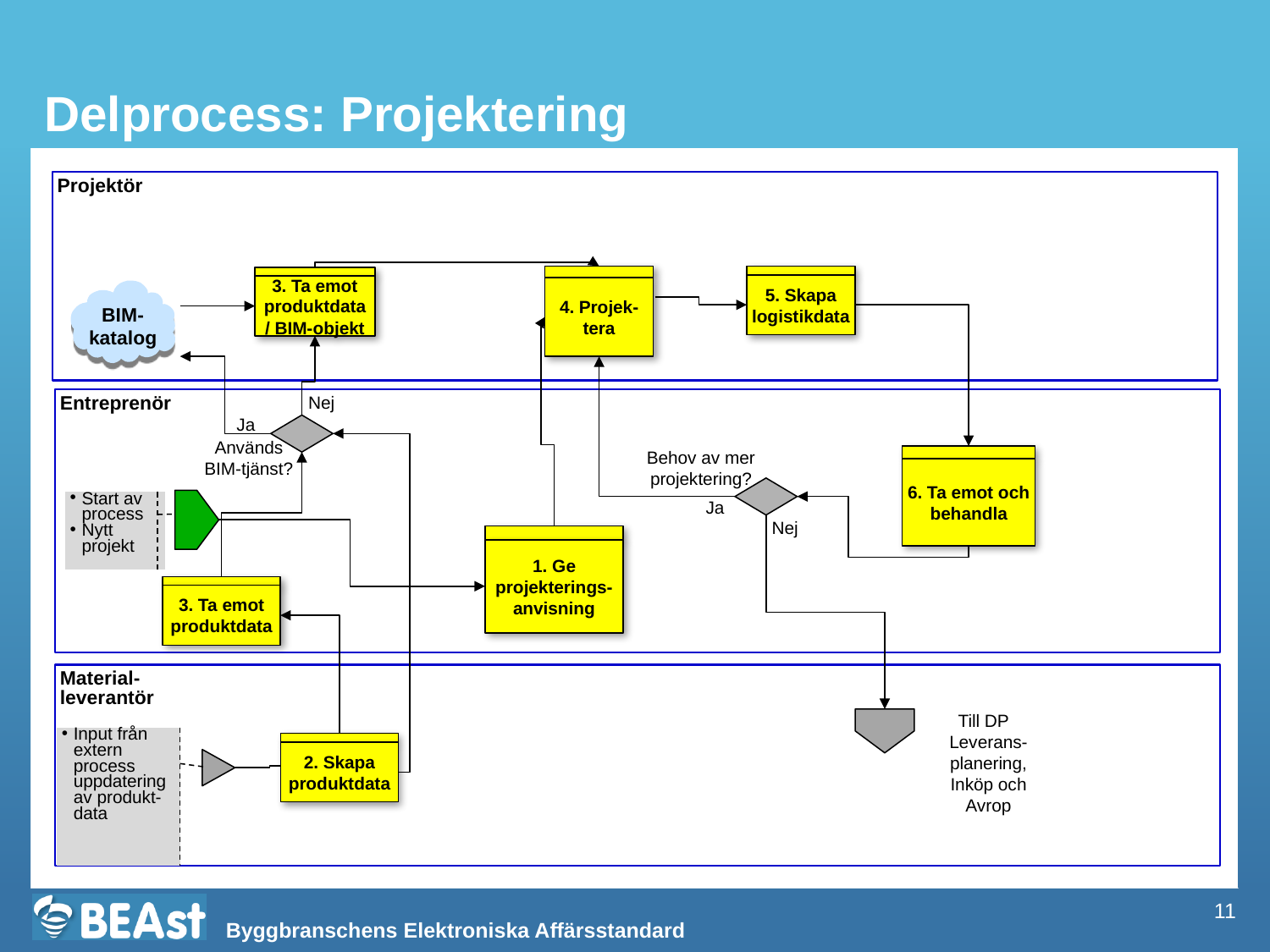

Delprocess: Projektering
Projektör

4. Projek-tera

5. Skapa logistikdata

3. Ta emot produktdata / BIM-objekt

BIM-katalog
Entreprenör

Nej

Ja
Används BIM-tjänst?

6. Ta emot och behandla
Behov av mer projektering?

Start av process
Nytt projekt

Ja
Nej

1. Ge projekterings-anvisning

3. Ta emot produktdata
Material-
leverantör

Till DP   Leverans-planering, Inköp och Avrop
Input från extern process uppdatering av produkt-data

2. Skapa produktdata

11